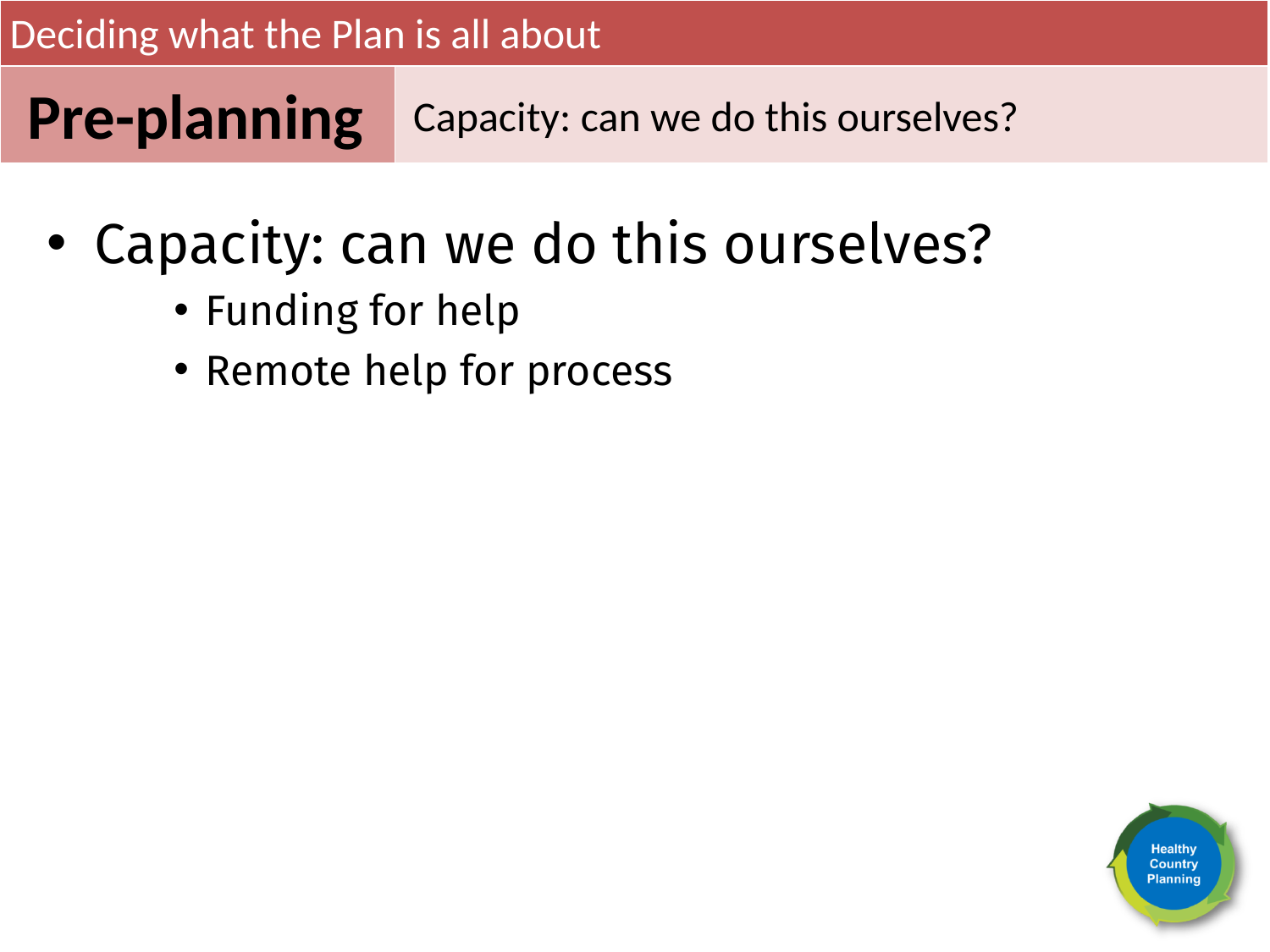

Deciding what the Plan is all about
Pre-planning
Capacity: can we do this ourselves?
Capacity: can we do this ourselves?
Funding for help
Remote help for process